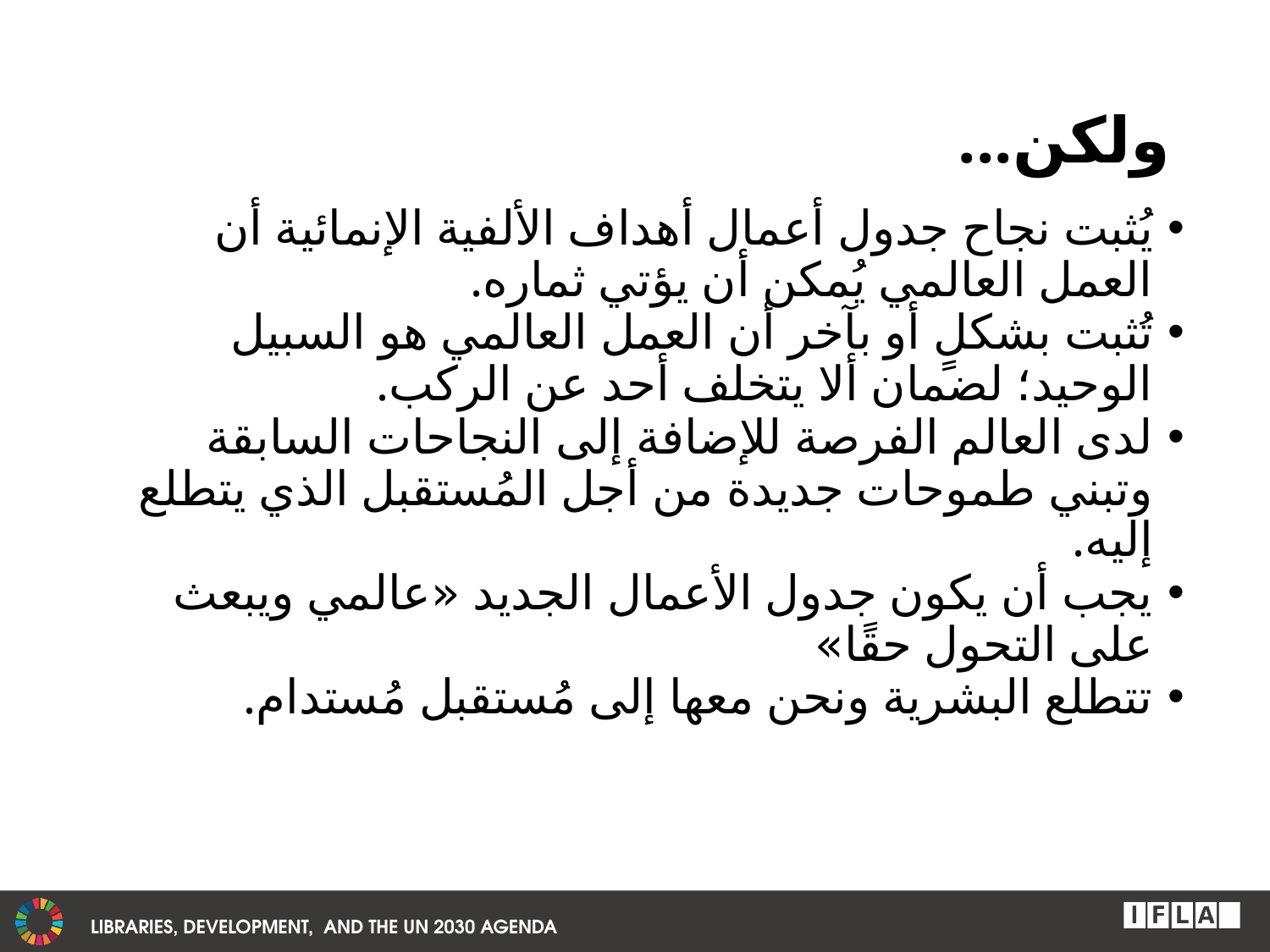

# ولكن...
يُثبت نجاح جدول أعمال أهداف الألفية الإنمائية أن العمل العالمي يُمكن أن يؤتي ثماره.
تُثبت بشكلٍ أو بآخر أن العمل العالمي هو السبيل الوحيد؛ لضمان ألا يتخلف أحد عن الركب.
لدى العالم الفرصة للإضافة إلى النجاحات السابقة وتبني طموحات جديدة من أجل المُستقبل الذي يتطلع إليه.
يجب أن يكون جدول الأعمال الجديد «عالمي ويبعث على التحول حقًا»
تتطلع البشرية ونحن معها إلى مُستقبل مُستدام.